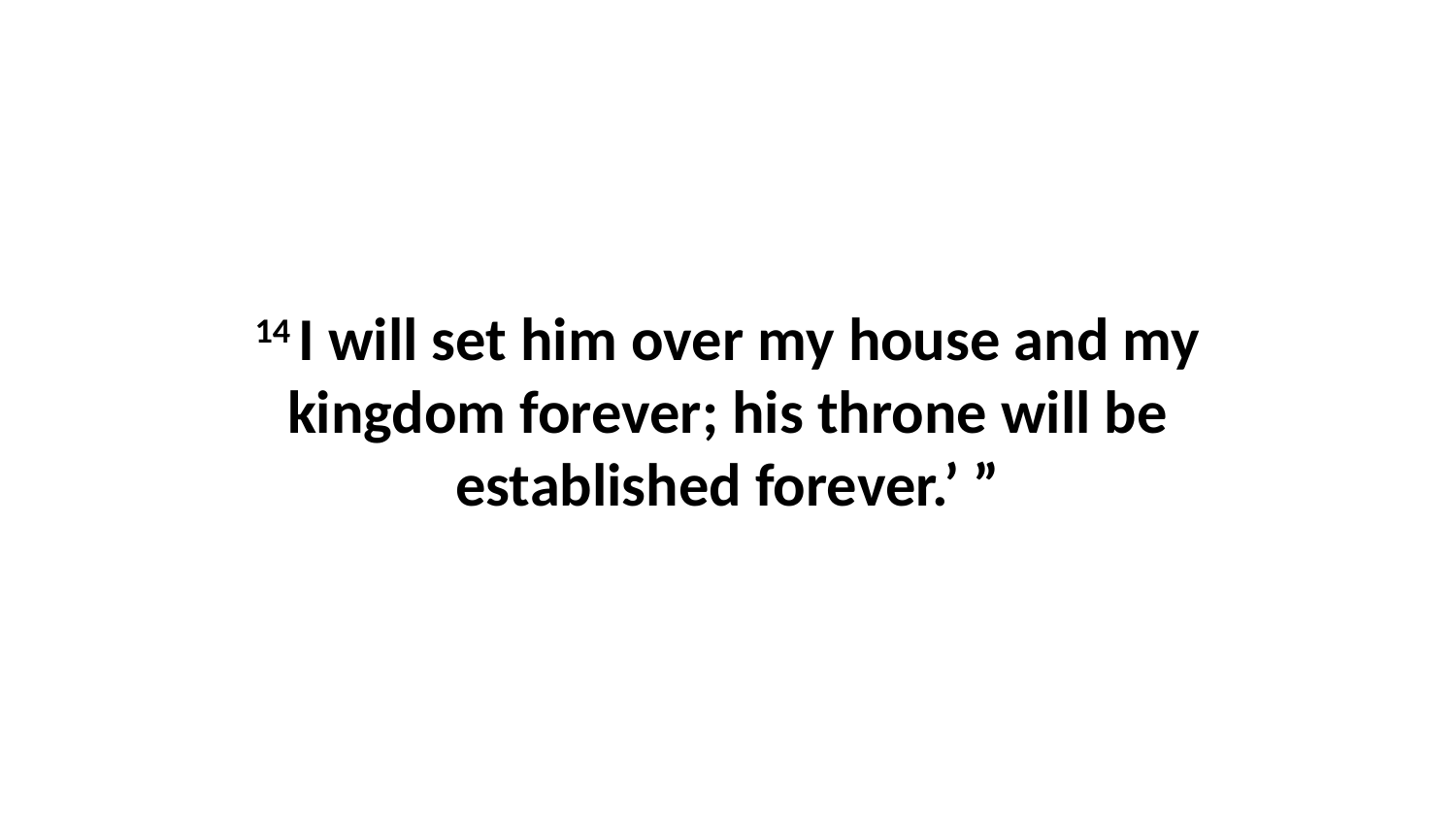

14 I will set him over my house and my kingdom forever; his throne will be established forever.’ ”